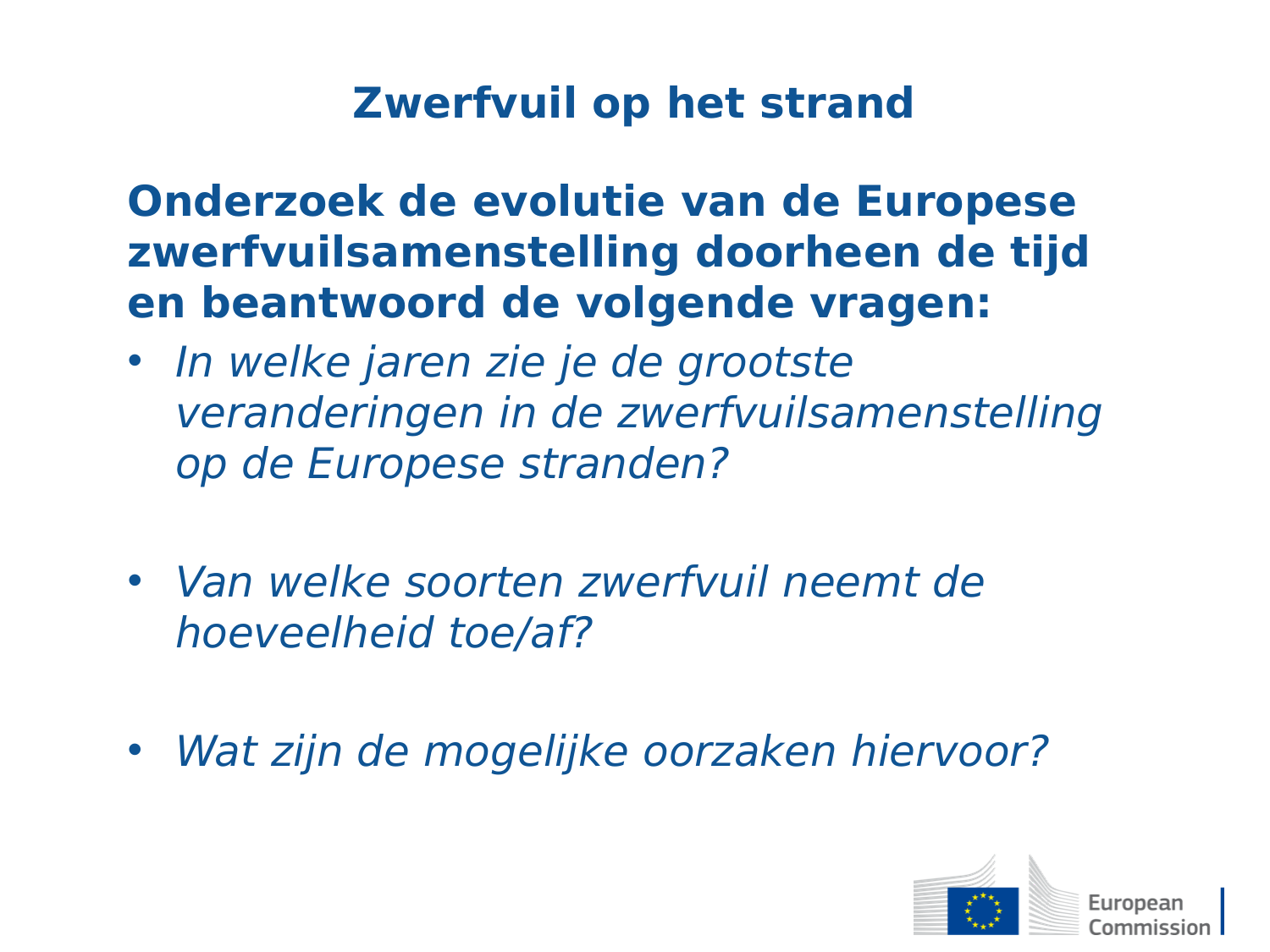

# Zwerfvuil op het strand

Onderzoek de evolutie van de Europese zwerfvuilsamenstelling doorheen de tijd en beantwoord de volgende vragen:
In welke jaren zie je de grootste veranderingen in de zwerfvuilsamenstelling op de Europese stranden?

Van welke soorten zwerfvuil neemt de hoeveelheid toe/af?

Wat zijn de mogelijke oorzaken hiervoor?